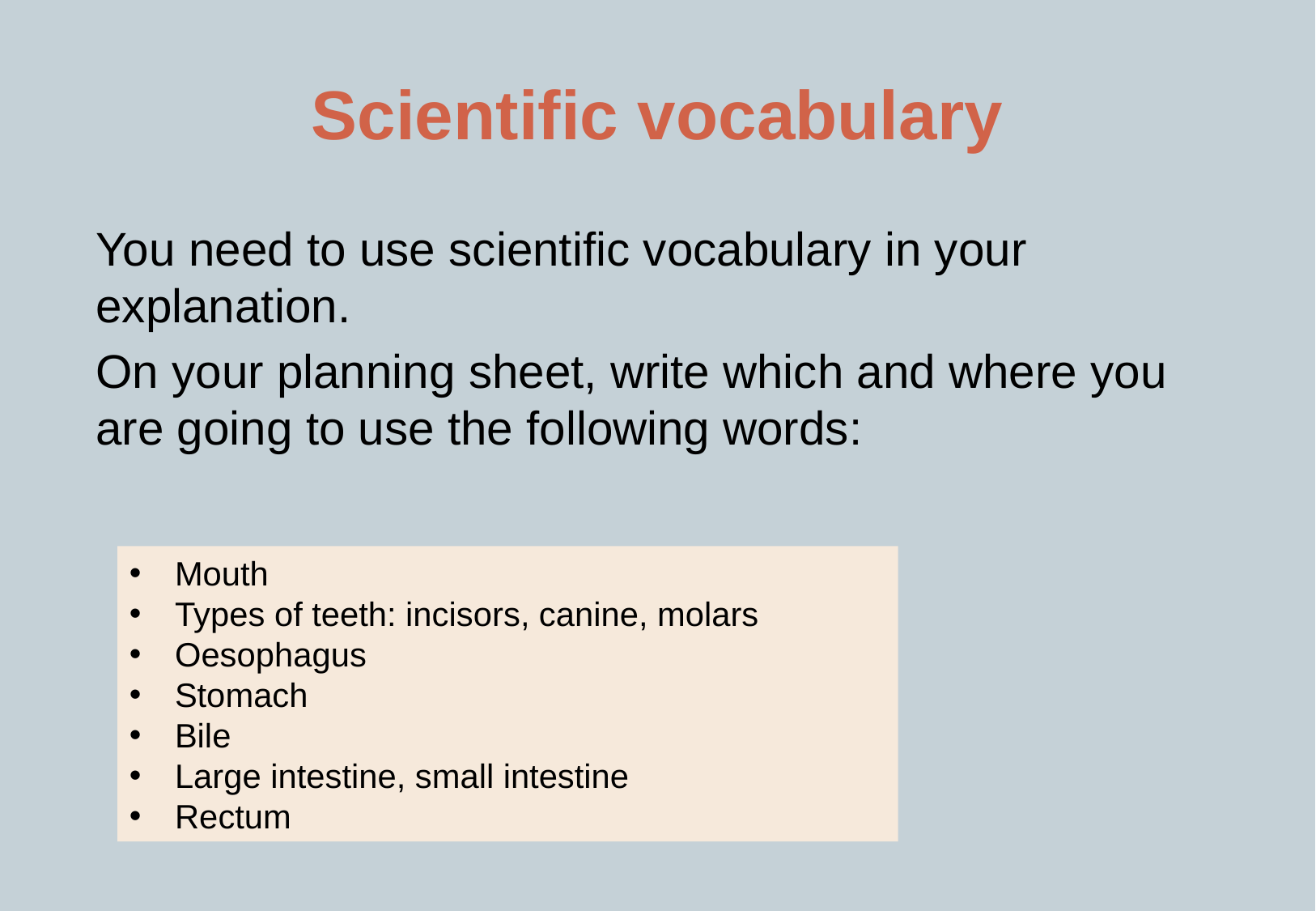

# Scientific vocabulary
You need to use scientific vocabulary in your explanation.
On your planning sheet, write which and where you are going to use the following words:
Mouth
Types of teeth: incisors, canine, molars
Oesophagus
Stomach
Bile
Large intestine, small intestine
Rectum